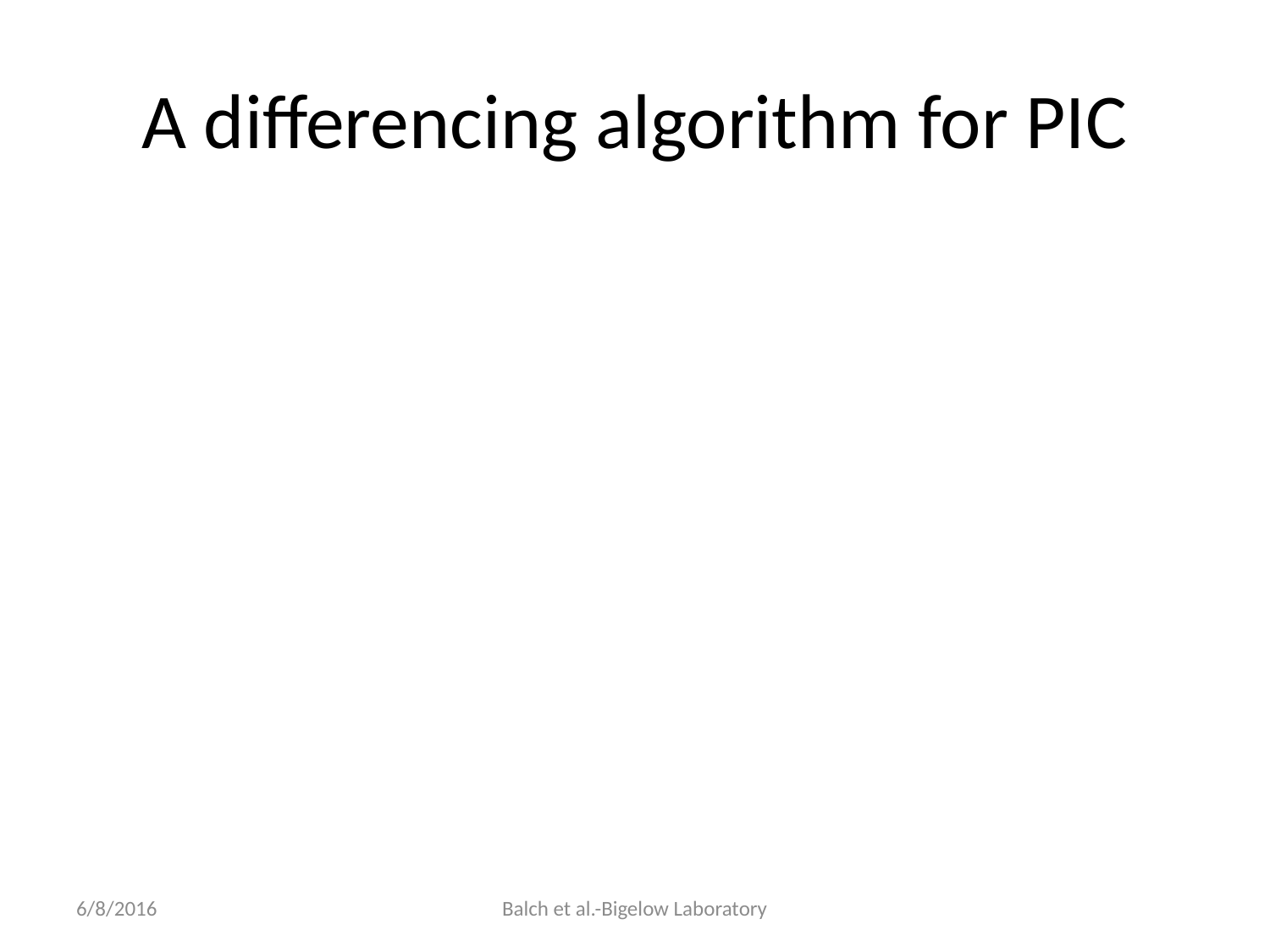

# A differencing algorithm for PIC

6/8/2016
Balch et al.-Bigelow Laboratory